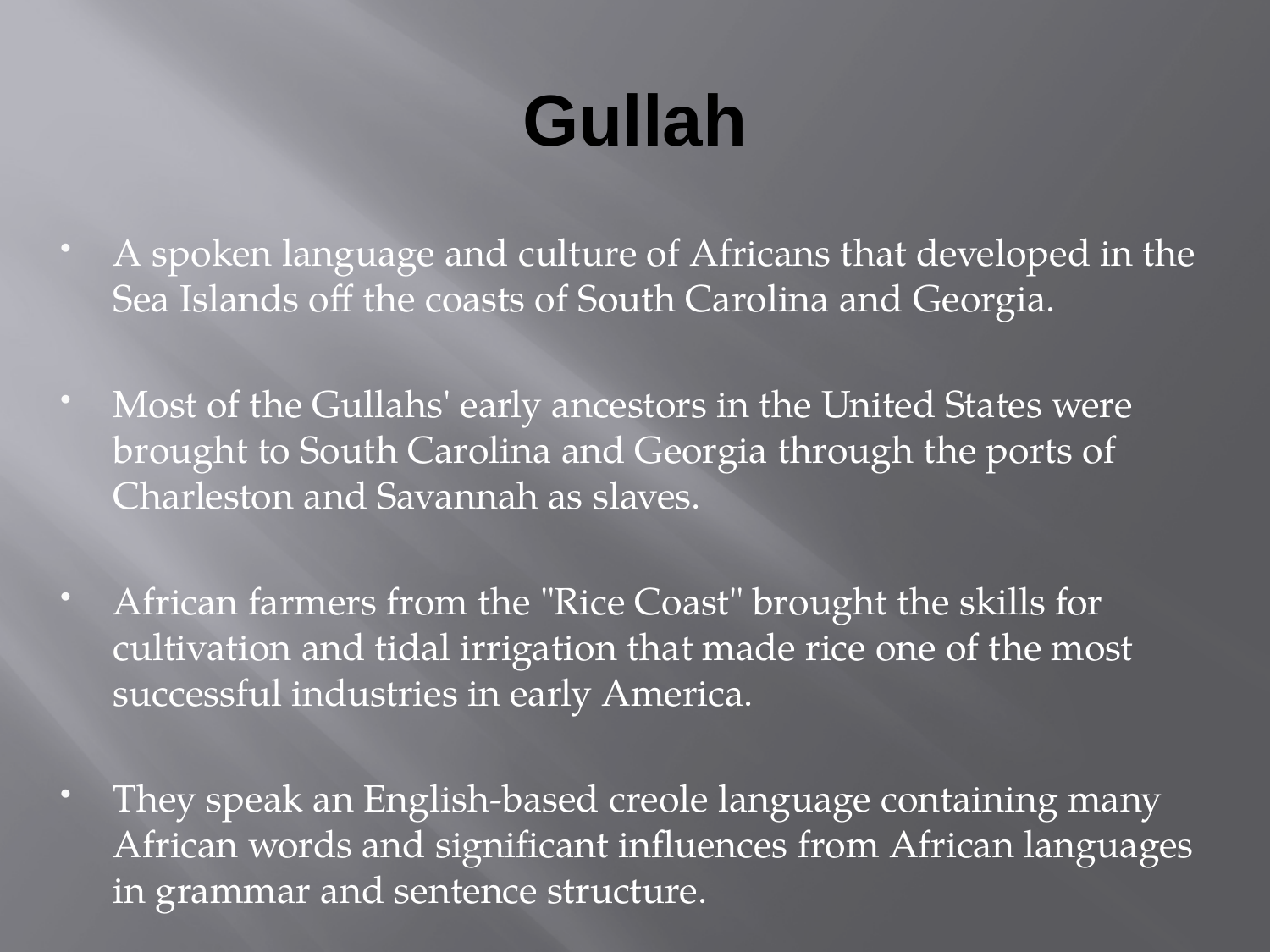

# Gullah
A spoken language and culture of Africans that developed in the Sea Islands off the coasts of South Carolina and Georgia.

Most of the Gullahs' early ancestors in the United States were brought to South Carolina and Georgia through the ports of Charleston and Savannah as slaves.

African farmers from the "Rice Coast" brought the skills for cultivation and tidal irrigation that made rice one of the most successful industries in early America.

They speak an English-based creole language containing many African words and significant influences from African languages in grammar and sentence structure.